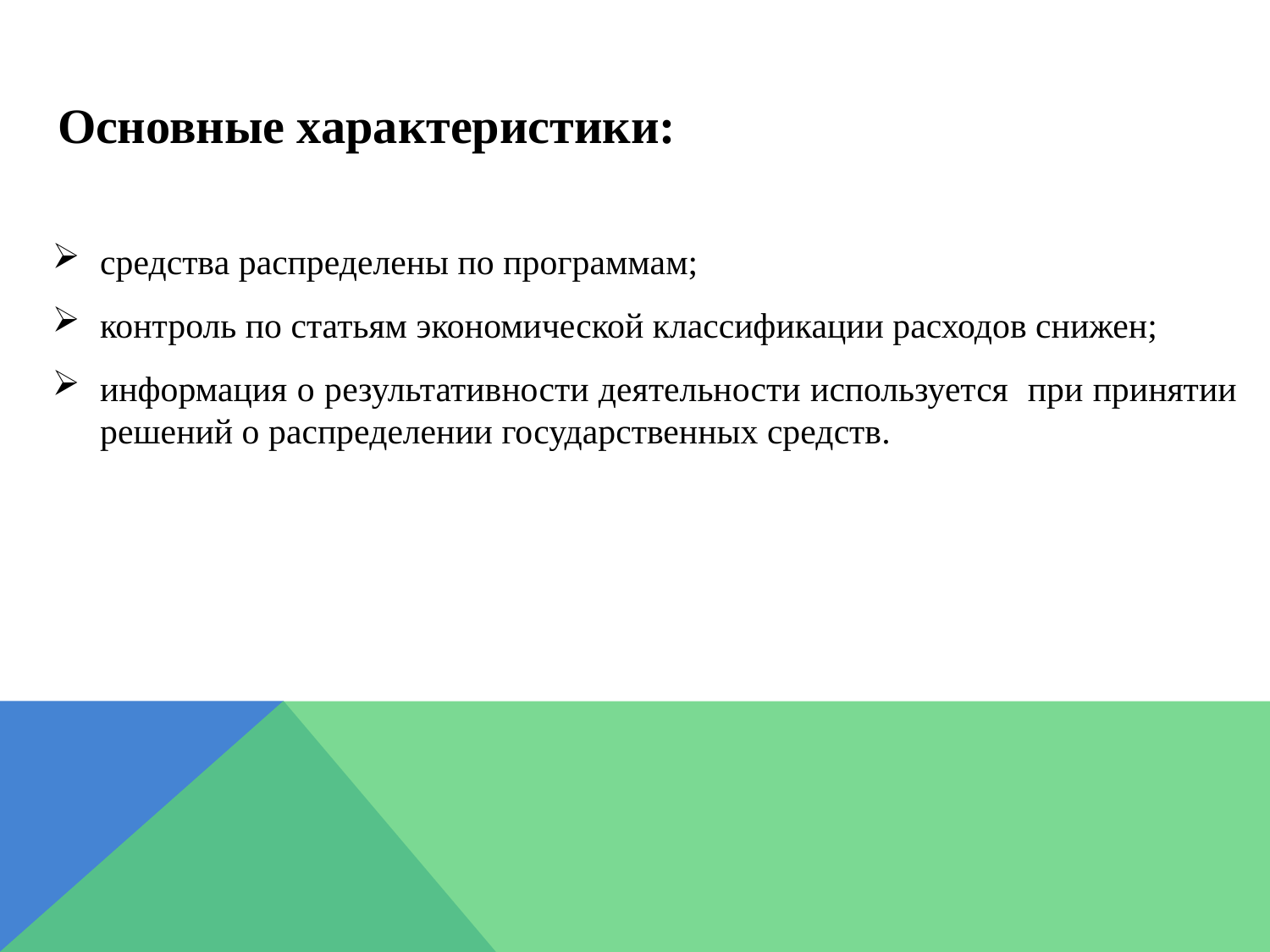

# Основные характеристики:

средства распределены по программам;
контроль по статьям экономической классификации расходов снижен;
информация о результативности деятельности используется  при принятии решений о распределении государственных средств.